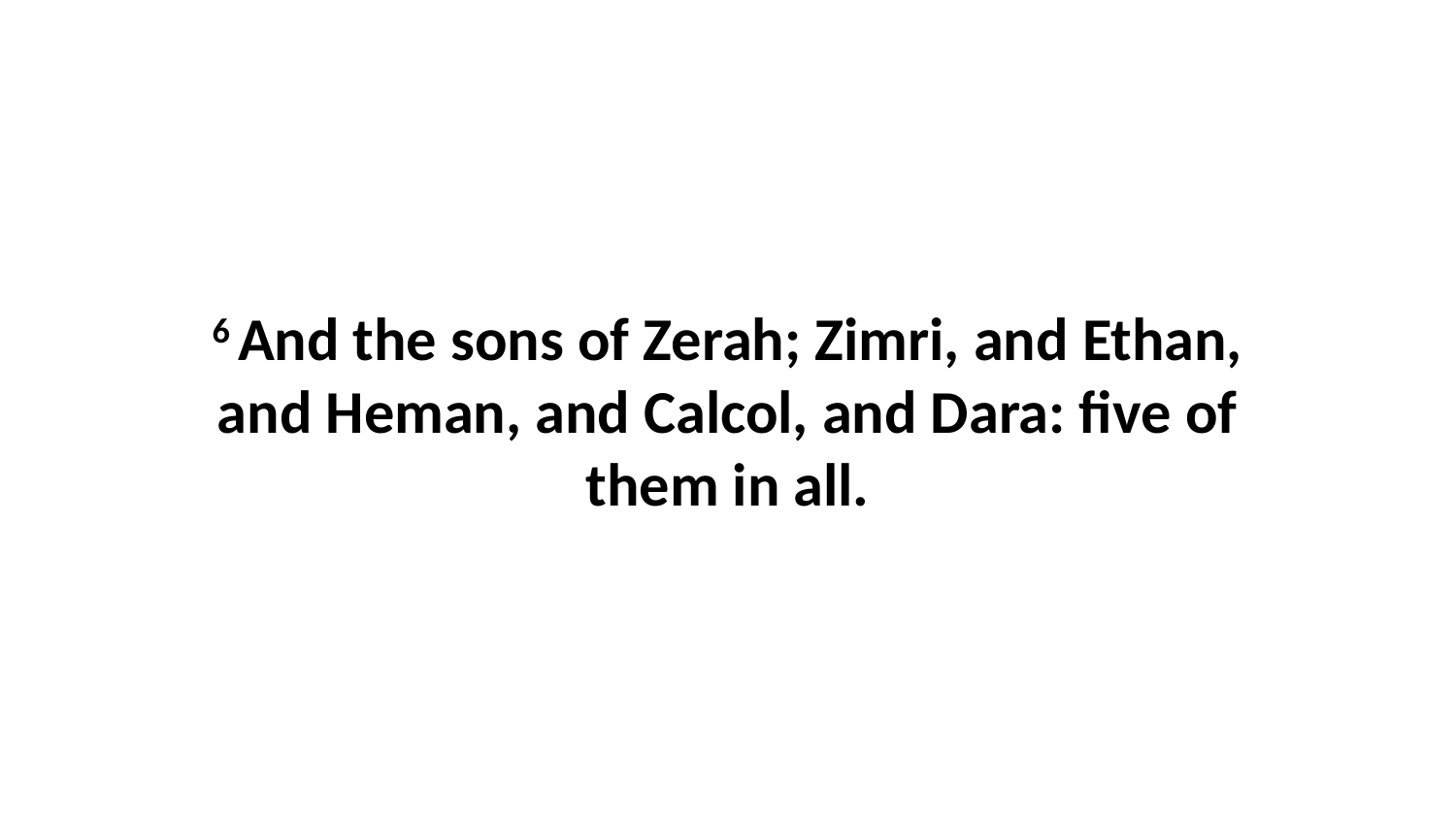

6 And the sons of Zerah; Zimri, and Ethan, and Heman, and Calcol, and Dara: five of them in all.